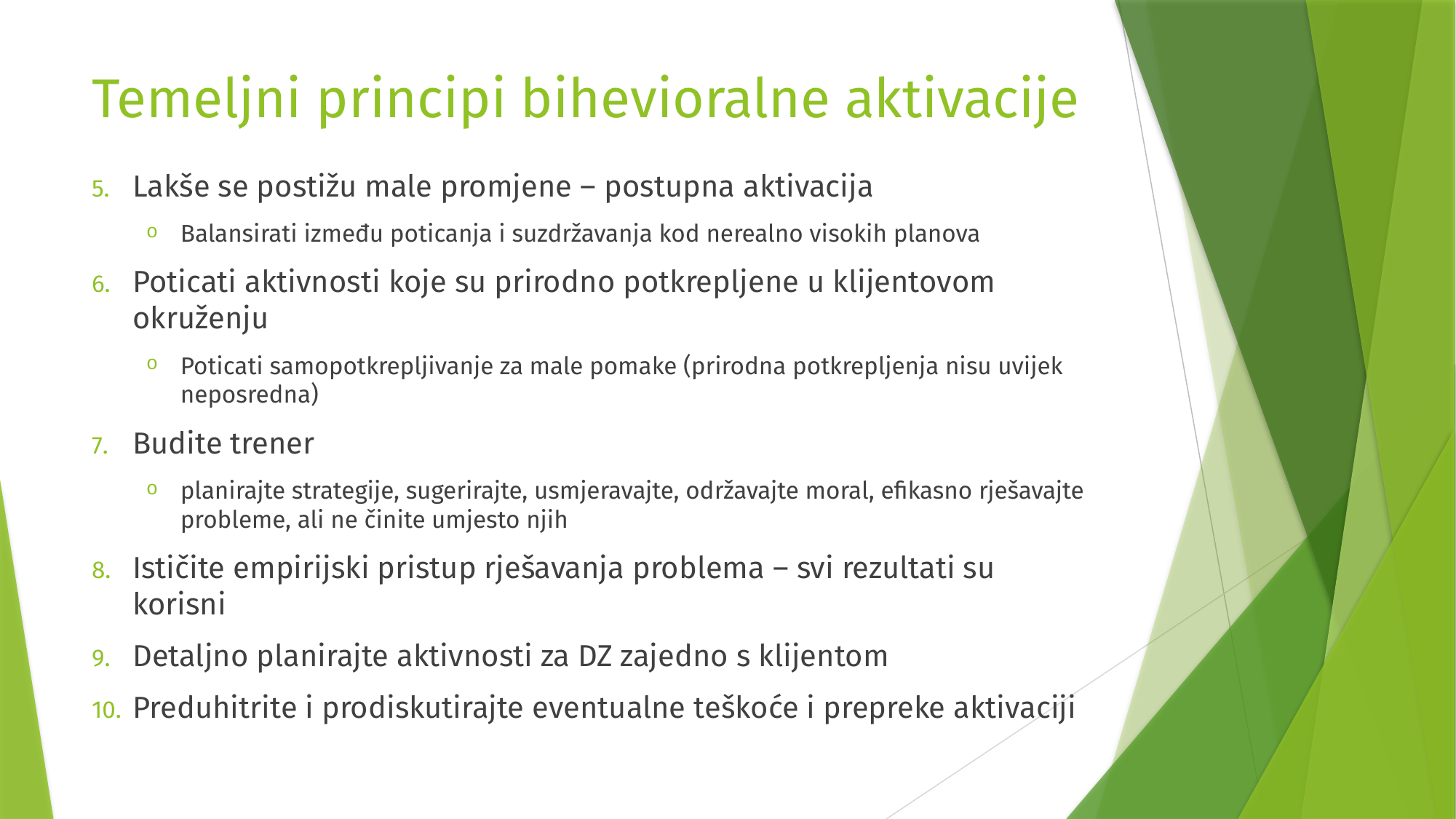

# Temeljni principi bihevioralne aktivacije
Lakše se postižu male promjene – postupna aktivacija
Balansirati između poticanja i suzdržavanja kod nerealno visokih planova
Poticati aktivnosti koje su prirodno potkrepljene u klijentovom okruženju
Poticati samopotkrepljivanje za male pomake (prirodna potkrepljenja nisu uvijek neposredna)
Budite trener
planirajte strategije, sugerirajte, usmjeravajte, održavajte moral, efikasno rješavajte probleme, ali ne činite umjesto njih
Ističite empirijski pristup rješavanja problema – svi rezultati su korisni
Detaljno planirajte aktivnosti za DZ zajedno s klijentom
Preduhitrite i prodiskutirajte eventualne teškoće i prepreke aktivaciji